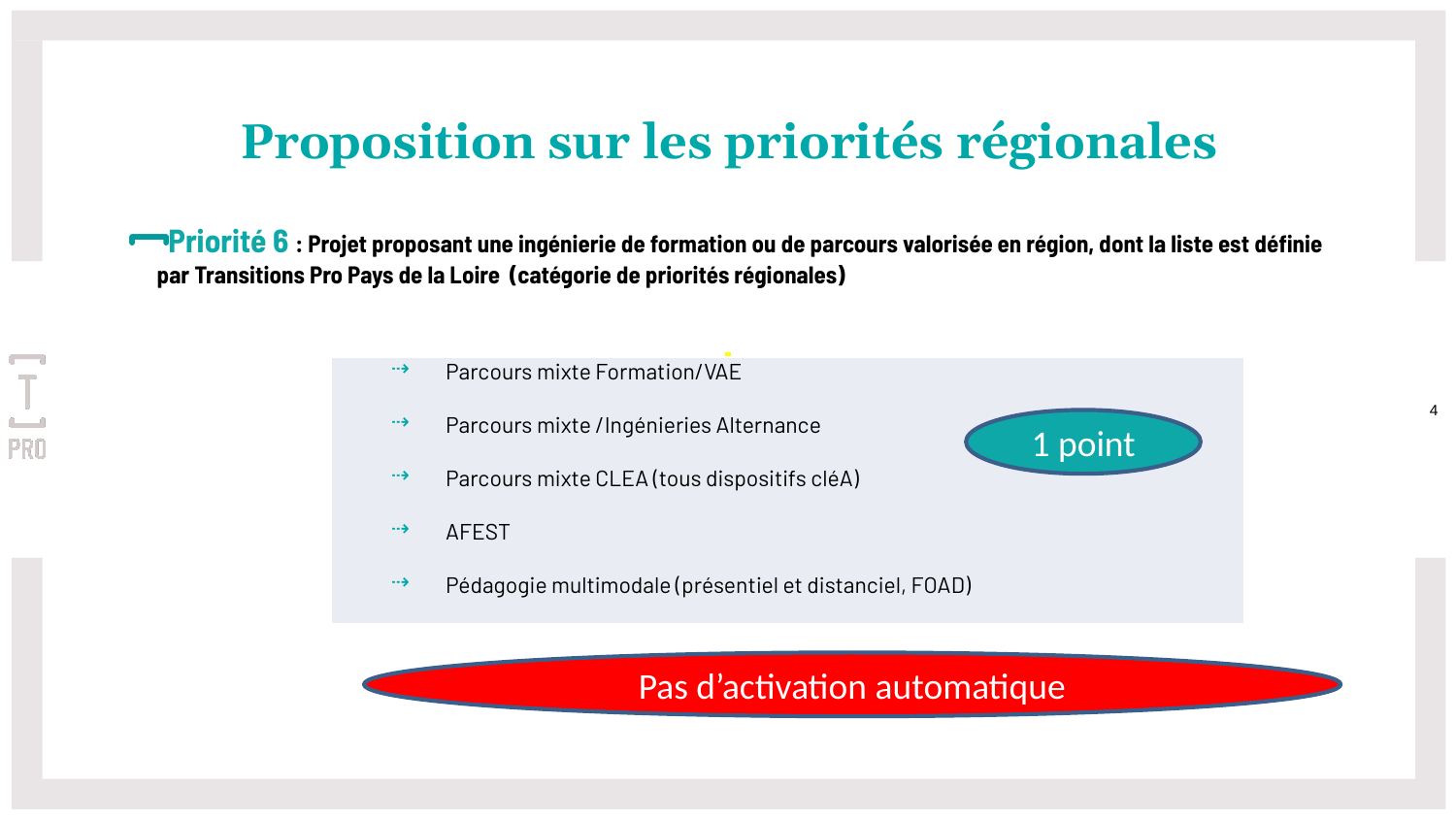

# Proposition sur les priorités régionales
Priorité 6 : Projet proposant une ingénierie de formation ou de parcours valorisée en région, dont la liste est définie par Transitions Pro Pays de la Loire  (catégorie de priorités régionales)

4
| Parcours mixte Formation/VAE Parcours mixte /Ingénieries Alternance Parcours mixte CLEA (tous dispositifs cléA) AFEST Pédagogie multimodale (présentiel et distanciel, FOAD) |
| --- |
1 point

Pas d’activation automatique